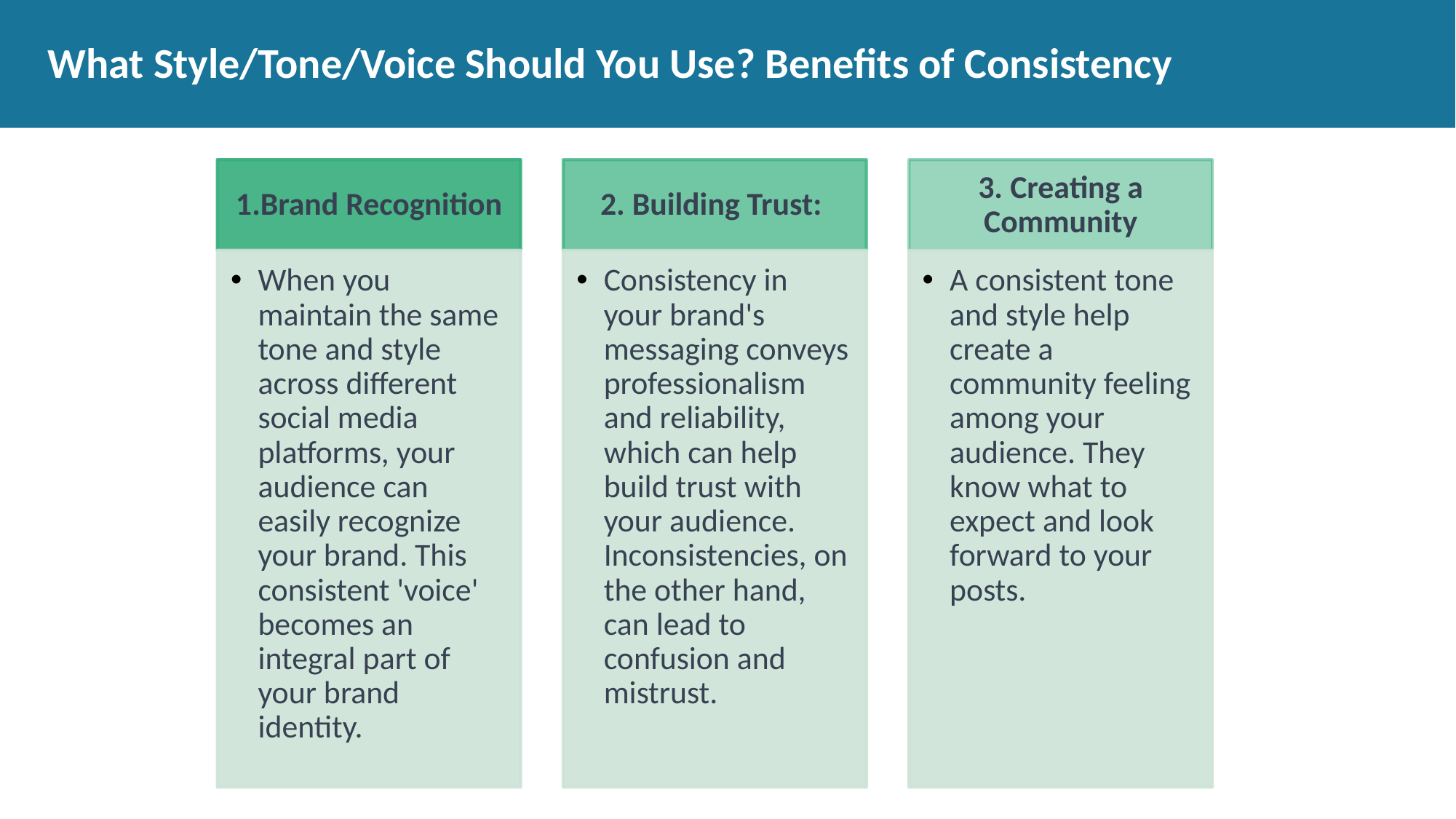

# What Style/Tone/Voice Should You Use? Benefits of Consistency
1.Brand Recognition
When you maintain the same tone and style across different social media platforms, your audience can easily recognize your brand. This consistent 'voice' becomes an integral part of your brand identity.
2. Building Trust:
Consistency in your brand's messaging conveys professionalism and reliability, which can help build trust with your audience. Inconsistencies, on the other hand, can lead to confusion and mistrust.
3. Creating a Community
A consistent tone and style help create a community feeling among your audience. They know what to expect and look forward to your posts.